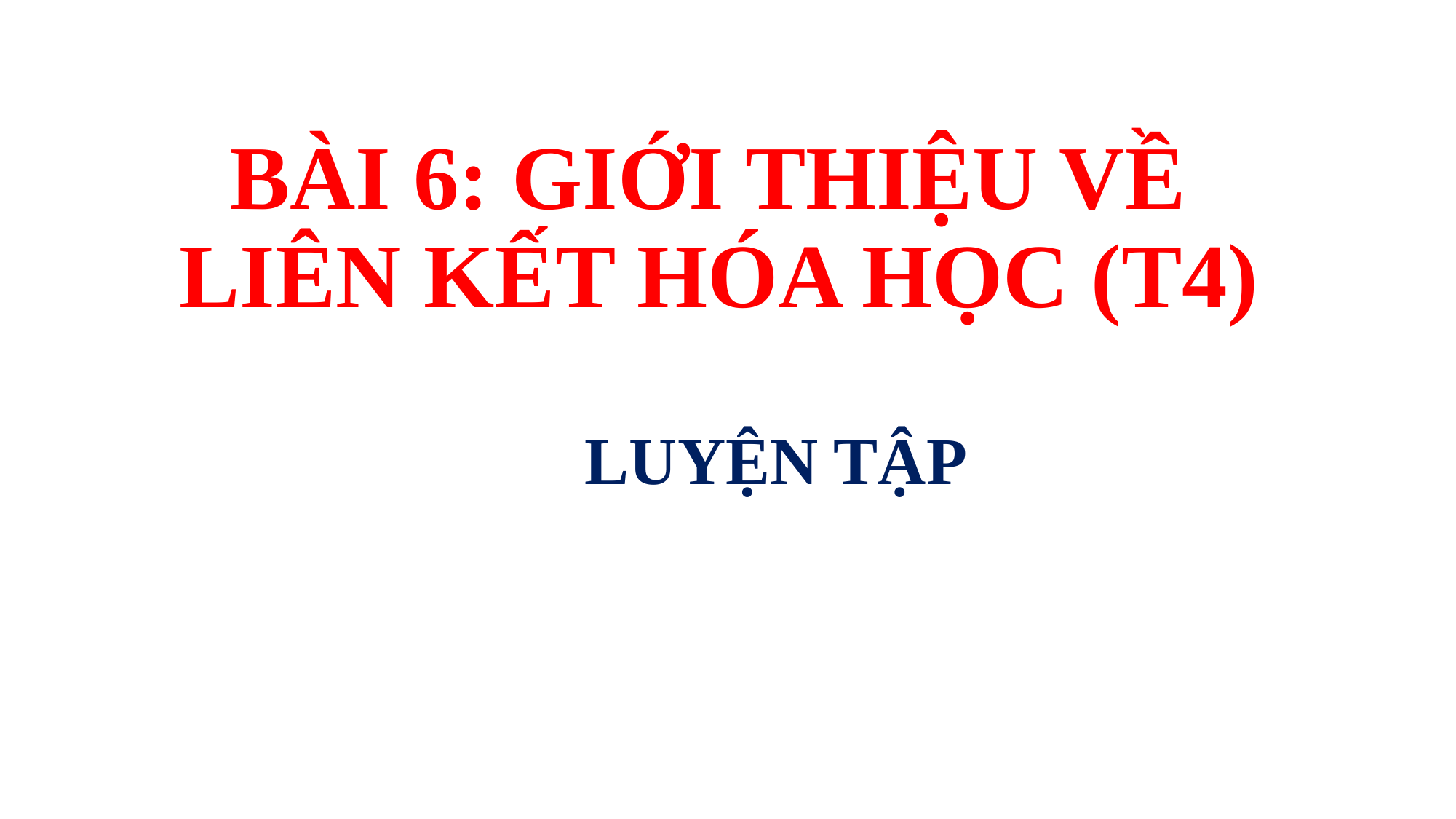

# BÀI 6: GIỚI THIỆU VỀ LIÊN KẾT HÓA HỌC (T4)
LUYỆN TẬP